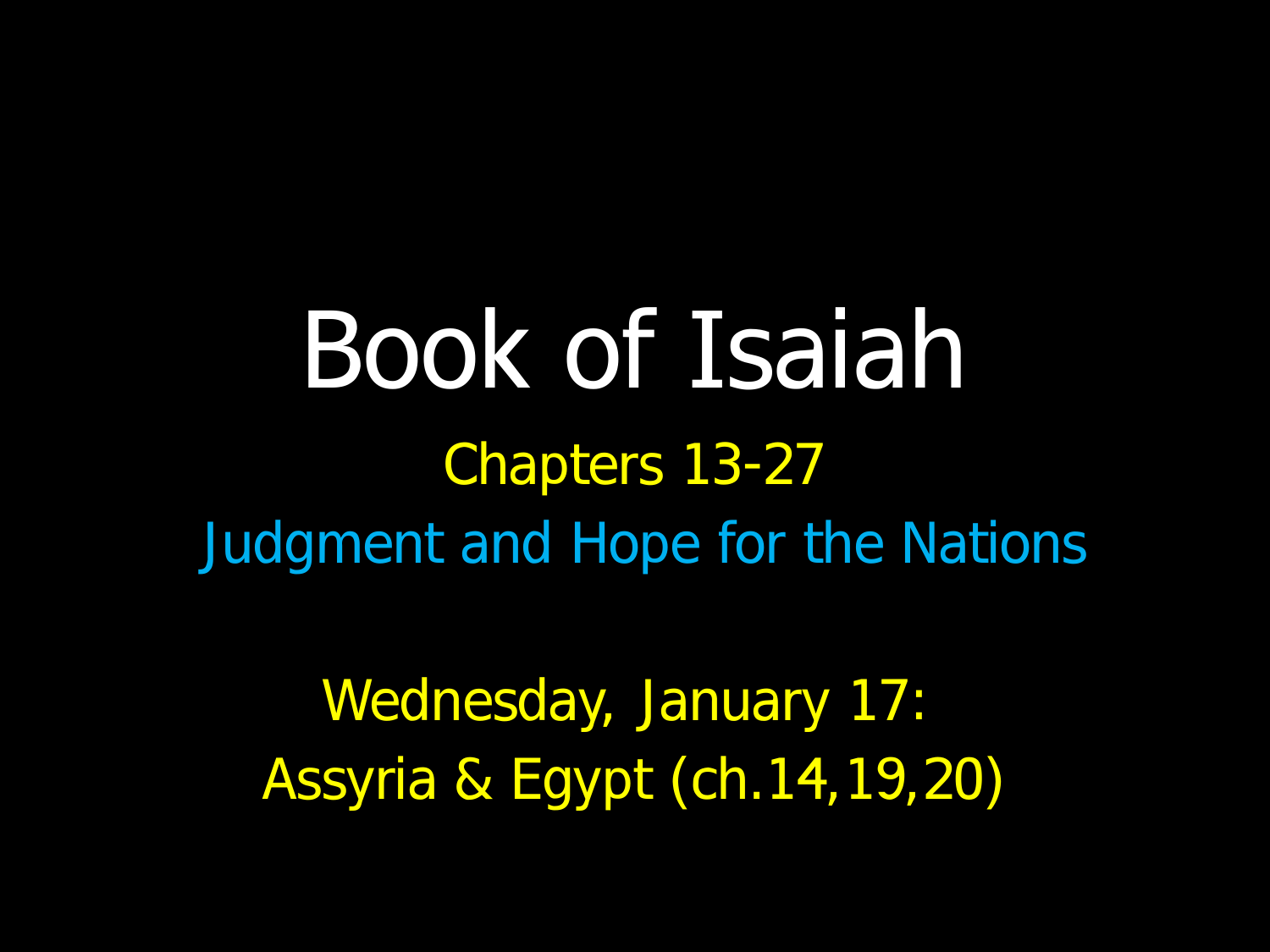

# Book of Isaiah
Chapters 13-27
 Judgment and Hope for the Nations

Wednesday, January 17:
Assyria & Egypt (ch.14,19,20)